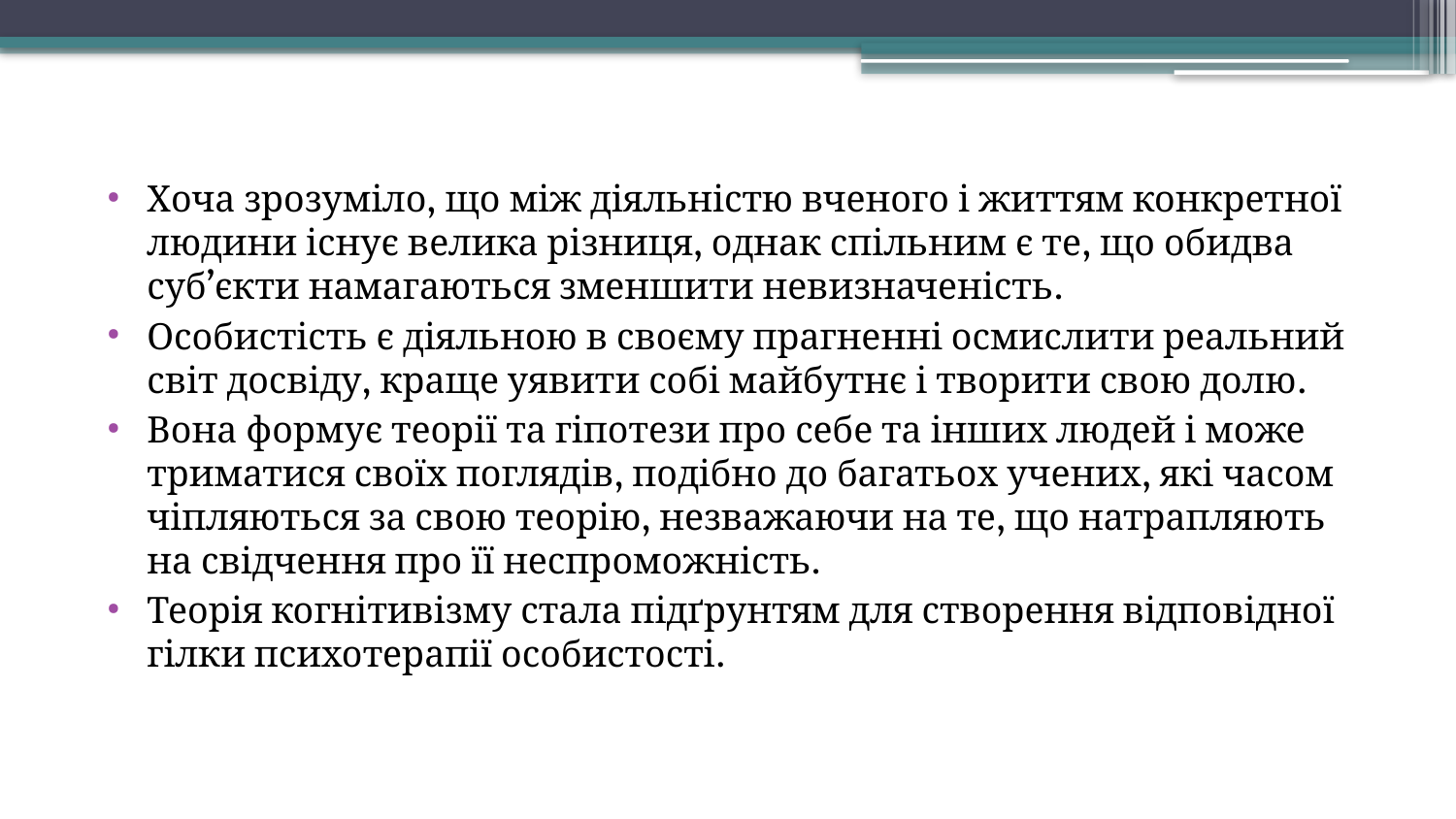

Хоча зрозуміло, що між діяльністю вченого і життям конкретної людини існує велика різниця, однак спільним є те, що обидва суб’єкти намагаються зменшити невизначеність.
Особистість є діяльною в своєму прагненні осмислити реальний світ досвіду, краще уявити собі майбутнє і творити свою долю.
Вона формує теорії та гіпотези про себе та інших людей і може триматися своїх поглядів, подібно до багатьох учених, які часом чіпляються за свою теорію, незважаючи на те, що натрапляють на свідчення про її неспроможність.
Теорія когнітивізму стала підґрунтям для створення відповідної гілки психотерапії особистості.